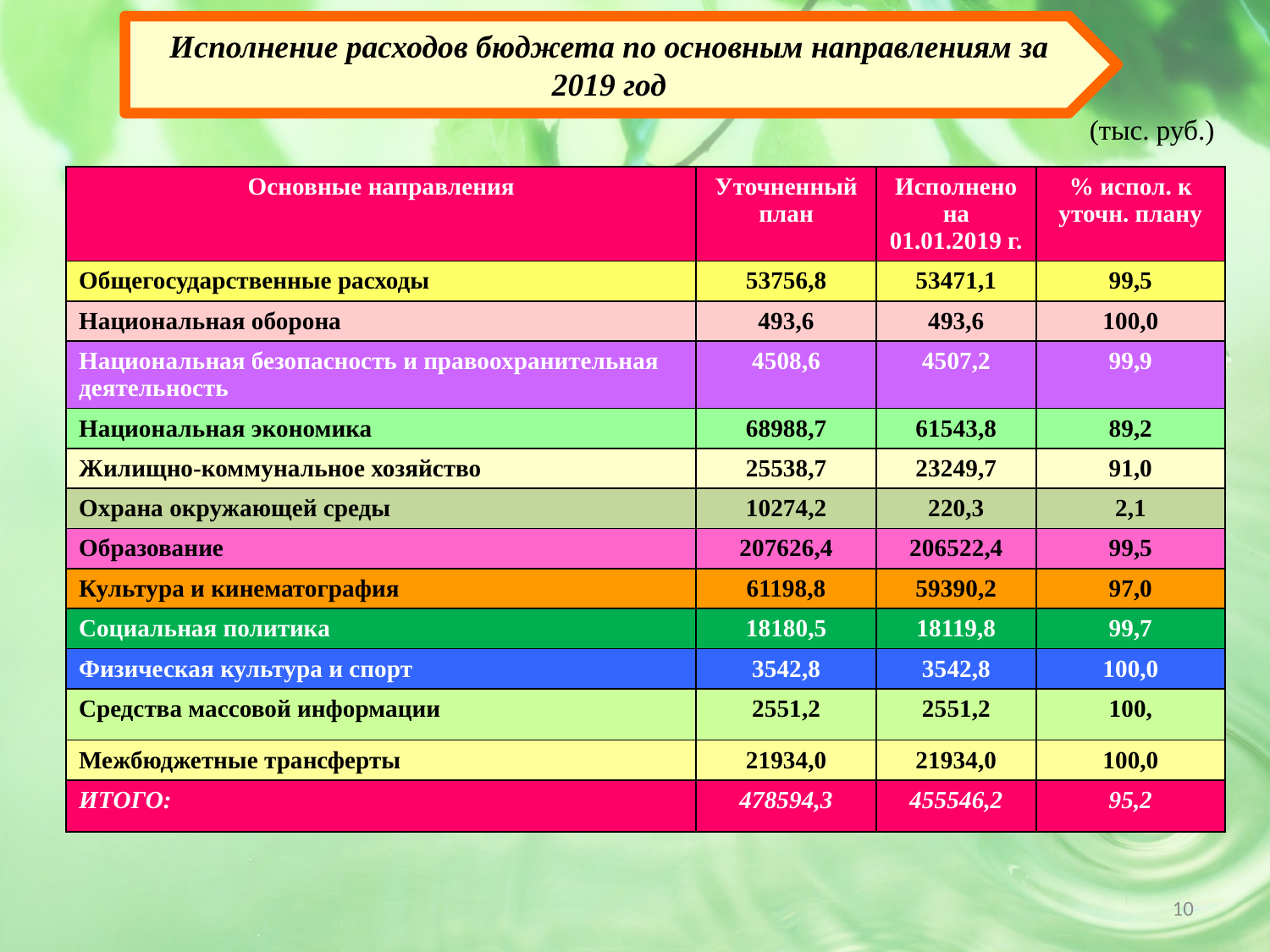

Исполнение расходов бюджета по основным направлениям за 2019 год
(тыс. руб.)
| Основные направления | Уточненный план | Исполнено на 01.01.2019 г. | % испол. к уточн. плану |
| --- | --- | --- | --- |
| Общегосударственные расходы | 53756,8 | 53471,1 | 99,5 |
| Национальная оборона | 493,6 | 493,6 | 100,0 |
| Национальная безопасность и правоохранительная деятельность | 4508,6 | 4507,2 | 99,9 |
| Национальная экономика | 68988,7 | 61543,8 | 89,2 |
| Жилищно-коммунальное хозяйство | 25538,7 | 23249,7 | 91,0 |
| Охрана окружающей среды | 10274,2 | 220,3 | 2,1 |
| Образование | 207626,4 | 206522,4 | 99,5 |
| Культура и кинематография | 61198,8 | 59390,2 | 97,0 |
| Социальная политика | 18180,5 | 18119,8 | 99,7 |
| Физическая культура и спорт | 3542,8 | 3542,8 | 100,0 |
| Средства массовой информации | 2551,2 | 2551,2 | 100, |
| Межбюджетные трансферты | 21934,0 | 21934,0 | 100,0 |
| ИТОГО: | 478594,3 | 455546,2 | 95,2 |
10